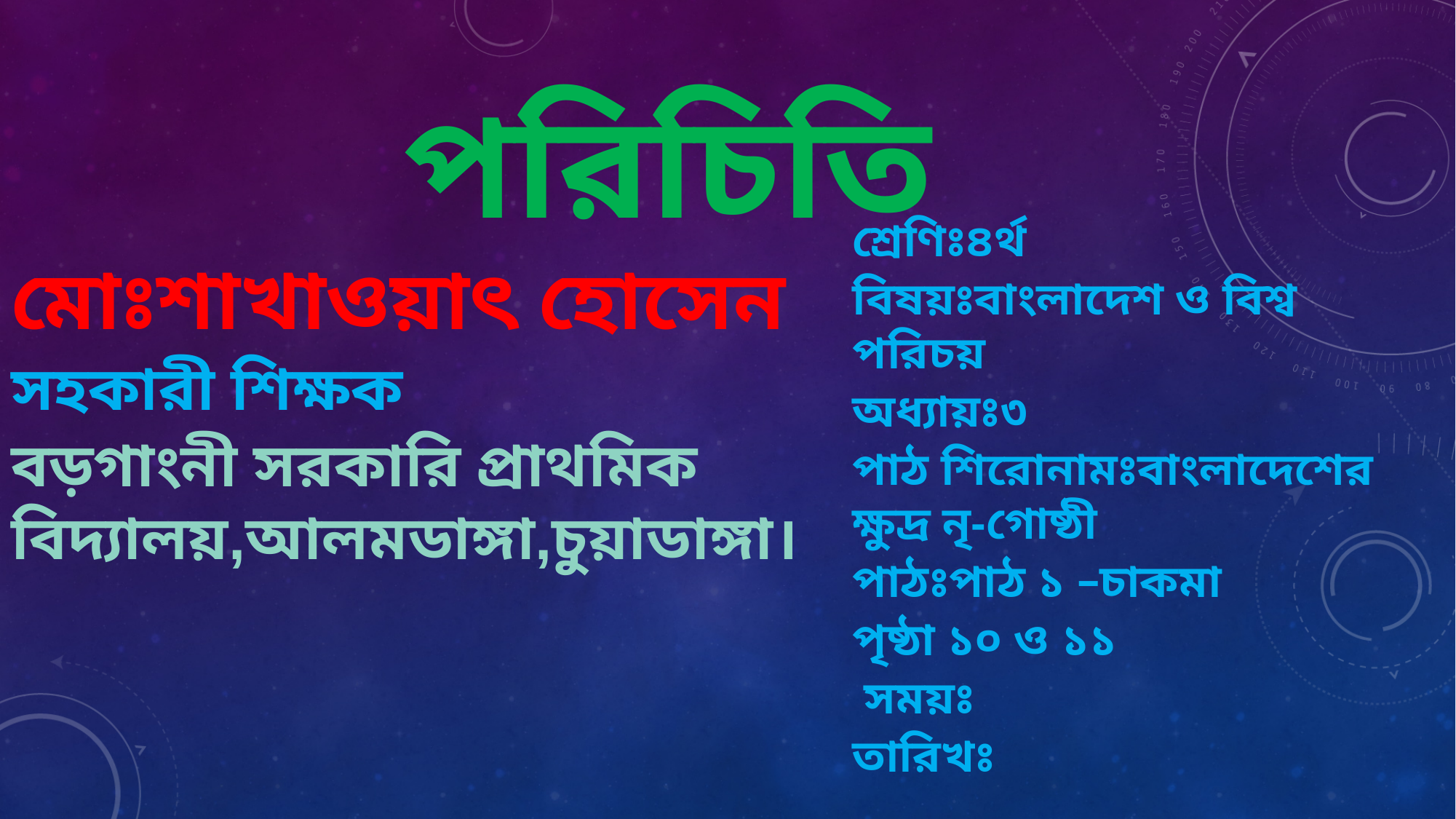

# পরিচিতি
মোঃশাখাওয়াৎ হোসেন
সহকারী শিক্ষক
বড়গাংনী সরকারি প্রাথমিক বিদ্যালয়,আলমডাঙ্গা,চুয়াডাঙ্গা।
শ্রেণিঃ৪র্থ
বিষয়ঃবাংলাদেশ ও বিশ্ব পরিচয়
অধ্যায়ঃ৩
পাঠ শিরোনামঃবাংলাদেশের ক্ষুদ্র নৃ-গোষ্ঠী
পাঠঃপাঠ ১ –চাকমা
পৃষ্ঠা ১০ ও ১১
 সময়ঃ
তারিখঃ